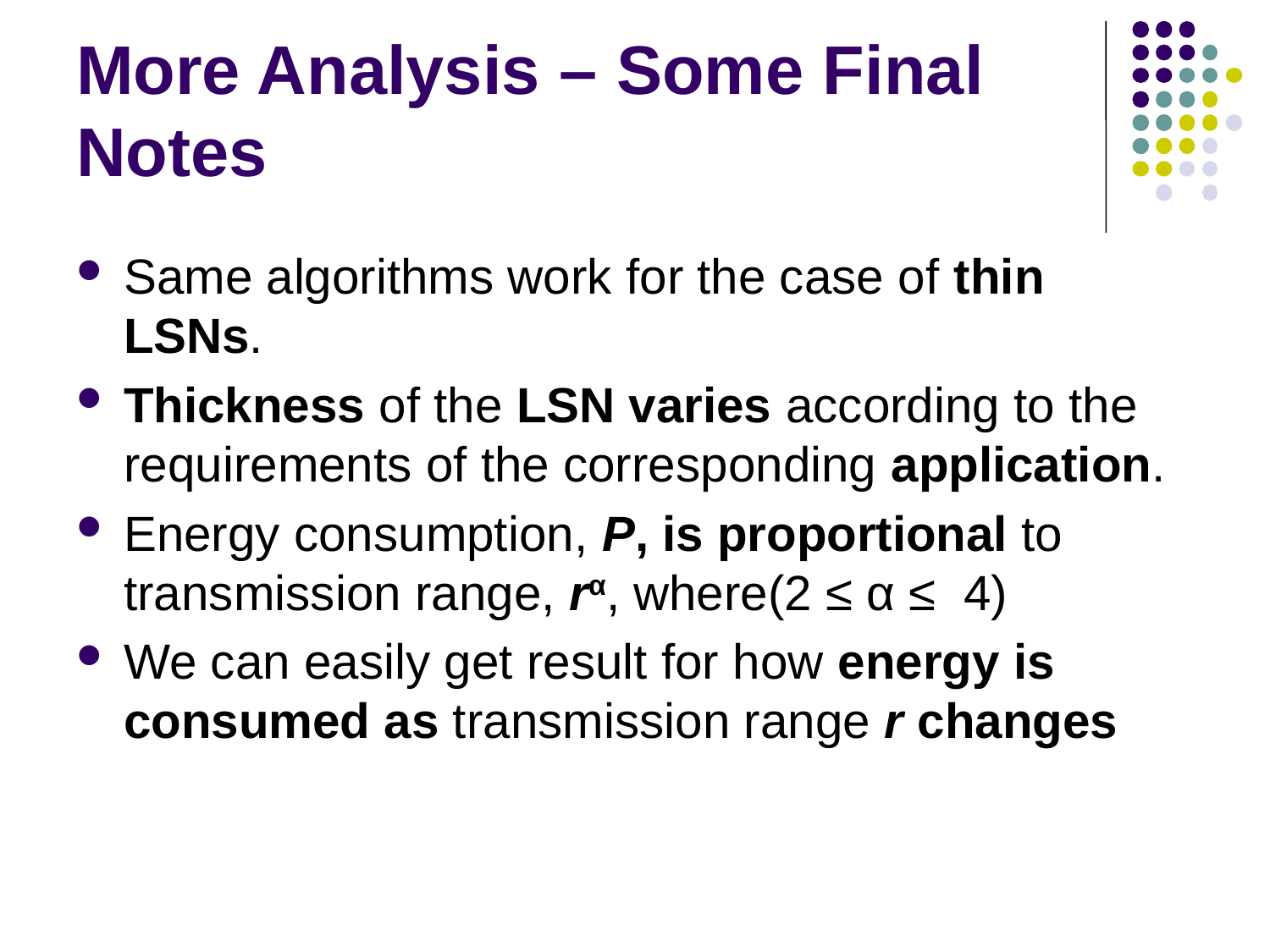

# More Analysis – Some Final Notes
Same algorithms work for the case of thin LSNs.
Thickness of the LSN varies according to the requirements of the corresponding application.
Energy consumption, P, is proportional to transmission range, rα, where(2 ≤ α ≤  4)
We can easily get result for how energy is consumed as transmission range r changes